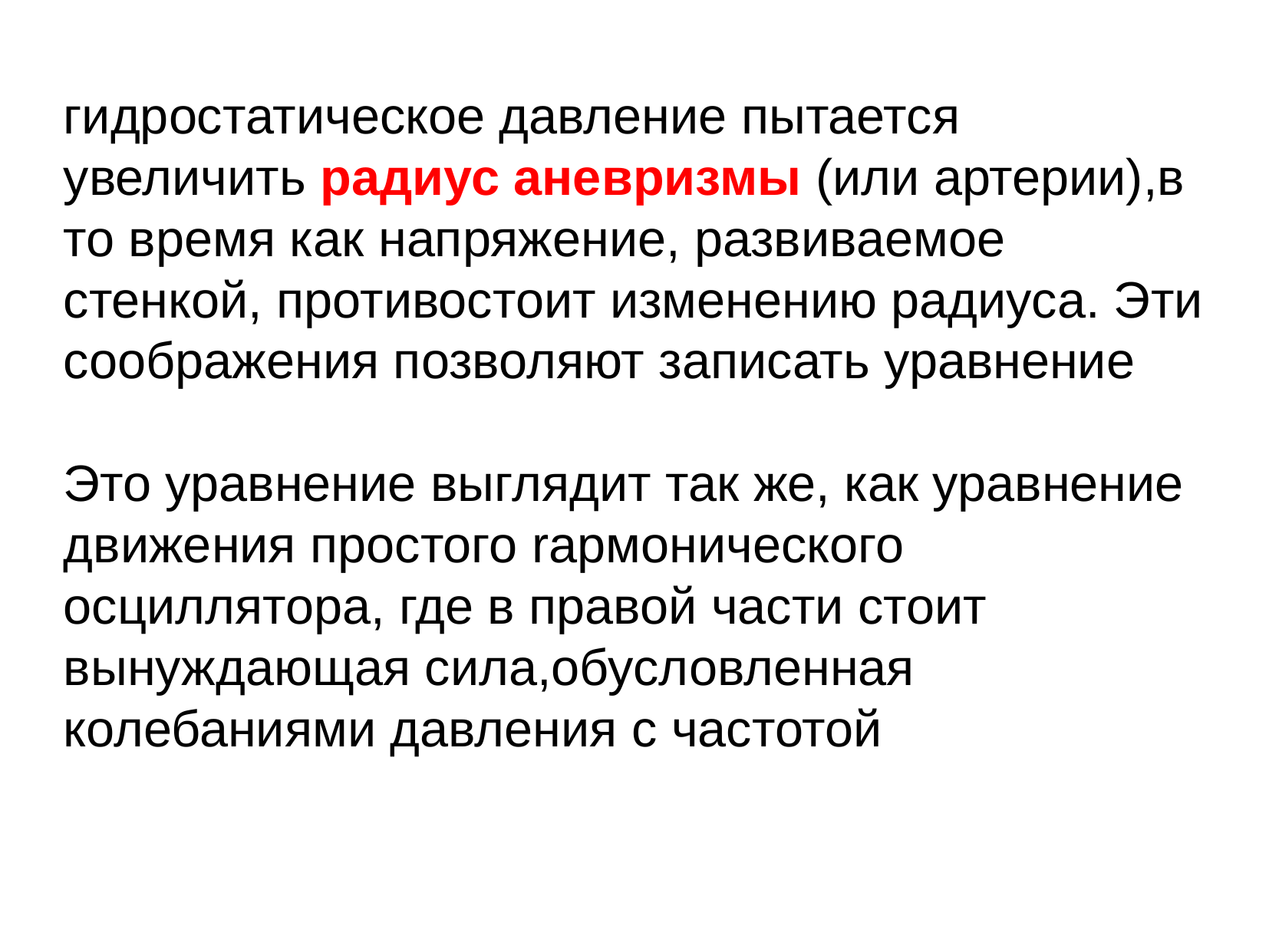

гидростатическое давление пытается увеличить радиус аневризмы (или артерии),в то время как напряжение, развиваемое стенкой, противостоит изменению paдиуса. Эти соображения позволяют записать уравнение

Это уравнение выглядит так же, как уравнение движения проcтого rармонического осциллятора, где в правой части стоит вынуждающая сила,обусловленная колебаниями давления с частотой